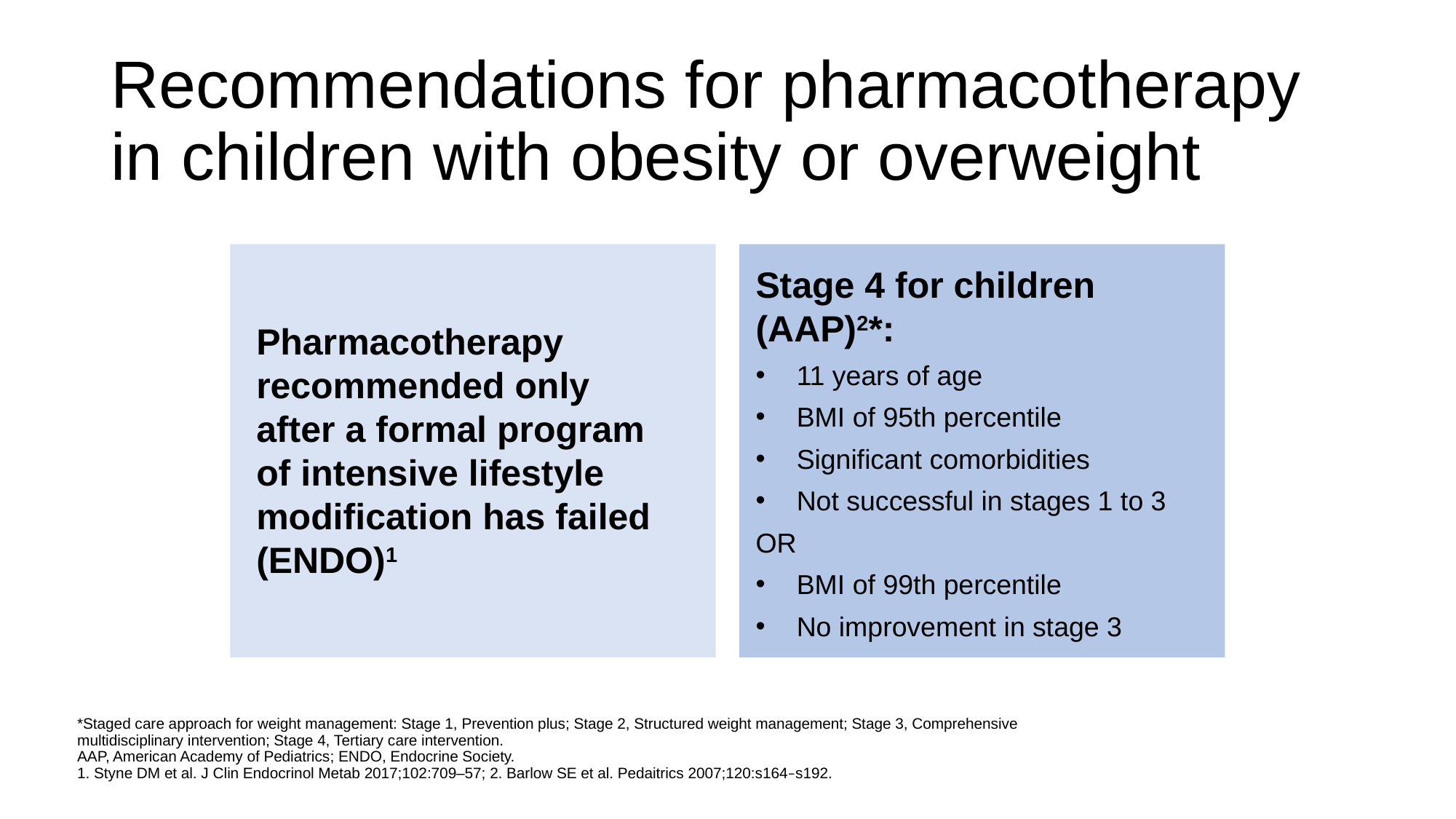

# Recommendations for pharmacotherapy in children with obesity or overweight

Pharmacotherapy recommended only after a formal program of intensive lifestyle modification has failed (ENDO)1

Stage 4 for children (AAP)2*:
11 years of age
BMI of 95th percentile
Significant comorbidities
Not successful in stages 1 to 3
OR
BMI of 99th percentile
No improvement in stage 3
*Staged care approach for weight management: Stage 1, Prevention plus; Stage 2, Structured weight management; Stage 3, Comprehensive multidisciplinary intervention; Stage 4, Tertiary care intervention.
AAP, American Academy of Pediatrics; ENDO, Endocrine Society.
1. Styne DM et al. J Clin Endocrinol Metab 2017;102:709–57; 2. Barlow SE et al. Pedaitrics 2007;120:s164–s192.